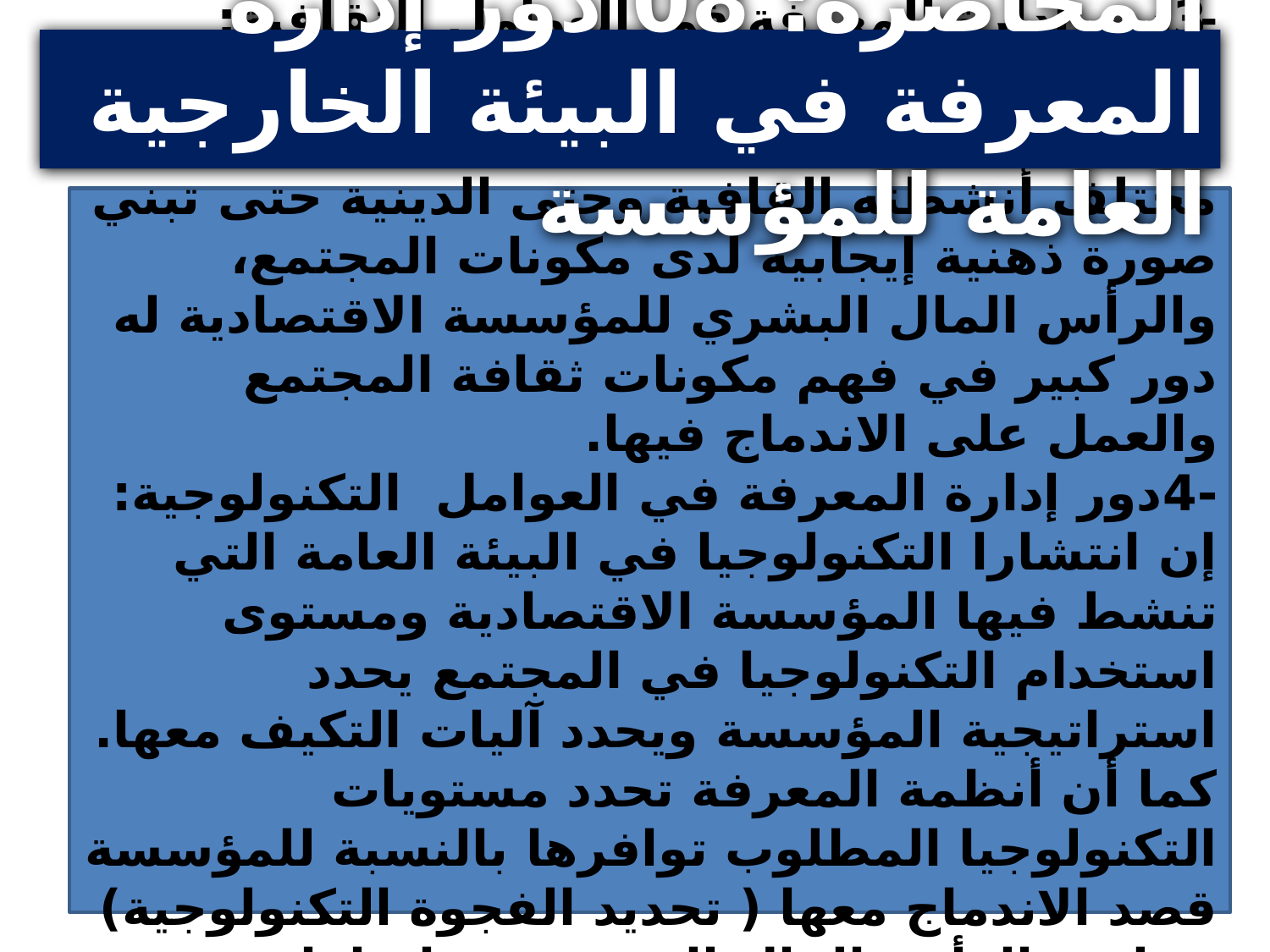

المحاضرة: 08 دور إدارة المعرفة في البيئة الخارجية العامة للمؤسسة
-3دور إدارة المعرفة في العوامل الثقافية:
على المؤسسة إن تفهم وتندمج في ثقافة المجتمع الذي تنشط فيه والمساهمة في مختلف أنشطته القافية وحتى الدينية حتى تبني صورة ذهنية إيجابية لدى مكونات المجتمع، والرأس المال البشري للمؤسسة الاقتصادية له دور كبير في فهم مكونات ثقافة المجتمع والعمل على الاندماج فيها.
-4دور إدارة المعرفة في العوامل  التكنولوجية:
إن انتشارا التكنولوجيا في البيئة العامة التي تنشط فيها المؤسسة الاقتصادية ومستوى استخدام التكنولوجيا في المجتمع يحدد استراتيجية المؤسسة ويحدد آليات التكيف معها.
كما أن أنظمة المعرفة تحدد مستويات التكنولوجيا المطلوب توافرها بالنسبة للمؤسسة قصد الاندماج معها ( تحديد الفجوة التكنولوجية)
و يلعب الرأس المال البشري دورا هاما في هدم الفجوة التكنولوجية بين المؤسسة و التكنولوجية السائدة في البيئة العامة التي تنشط فيها.